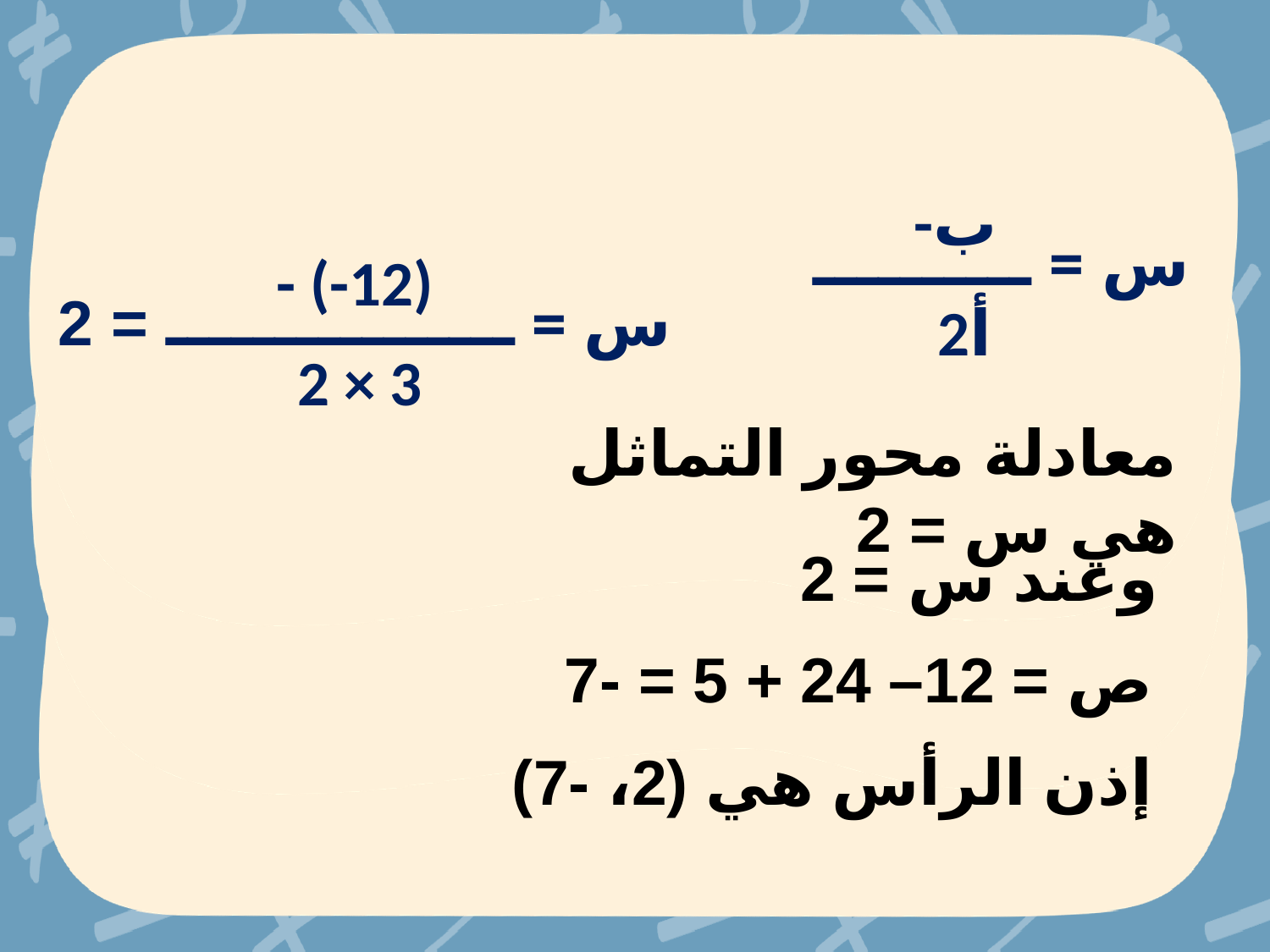

-ب
س = ــــــــــ
- (-12)
س = ــــــــــــــــ = 2
2أ
2 × 3
معادلة محور التماثل هي س = 2
وعند س = 2
ص = 12– 24 + 5 = -7
إذن الرأس هي (2، -7)